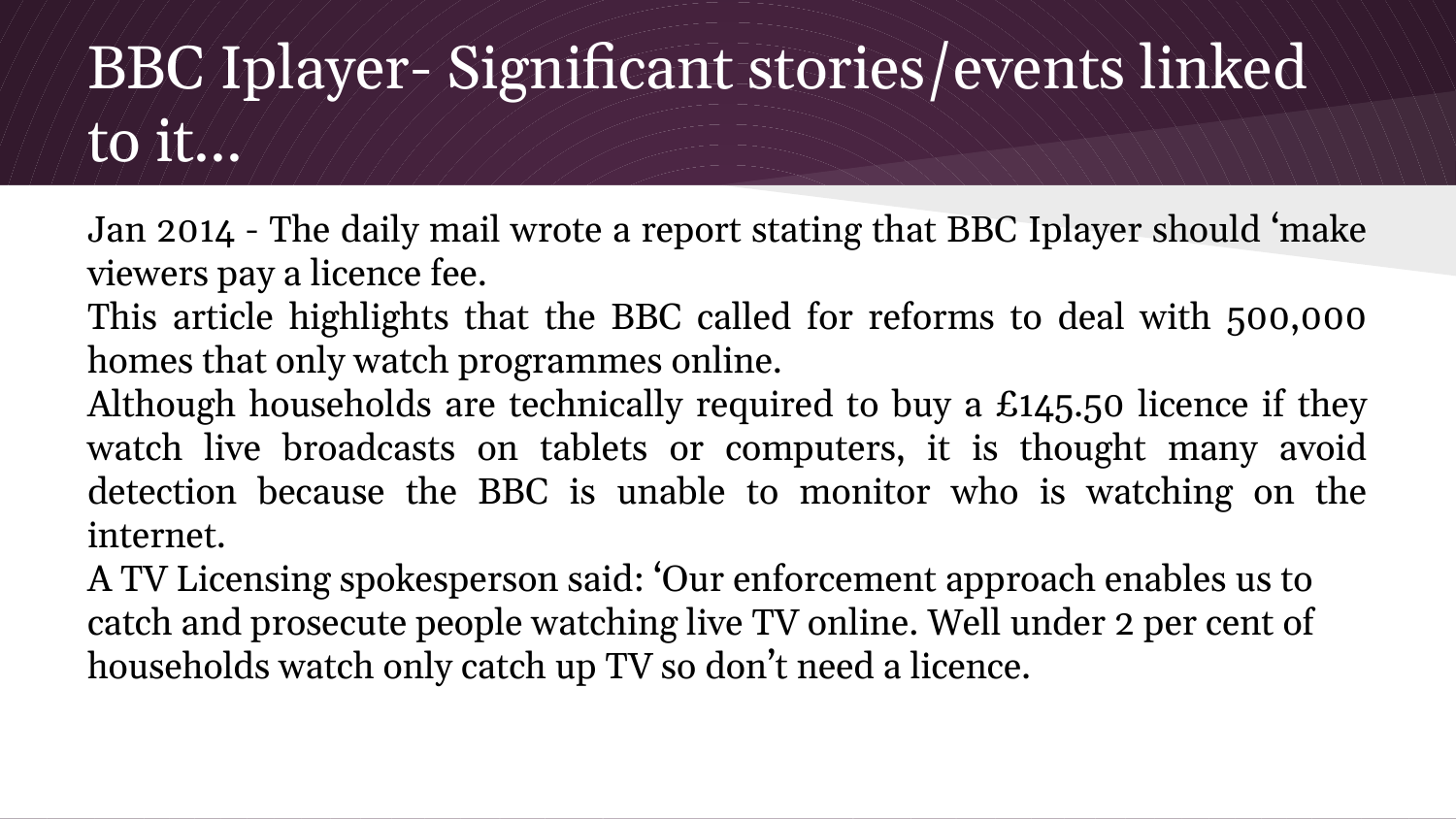

# BBC Iplayer- Significant stories/events linked to it...
Jan 2014 - The daily mail wrote a report stating that BBC Iplayer should ‘make viewers pay a licence fee.
This article highlights that the BBC called for reforms to deal with 500,000 homes that only watch programmes online.
Although households are technically required to buy a £145.50 licence if they watch live broadcasts on tablets or computers, it is thought many avoid detection because the BBC is unable to monitor who is watching on the internet.
A TV Licensing spokesperson said: ‘Our enforcement approach enables us to catch and prosecute people watching live TV online. Well under 2 per cent of households watch only catch up TV so don’t need a licence.